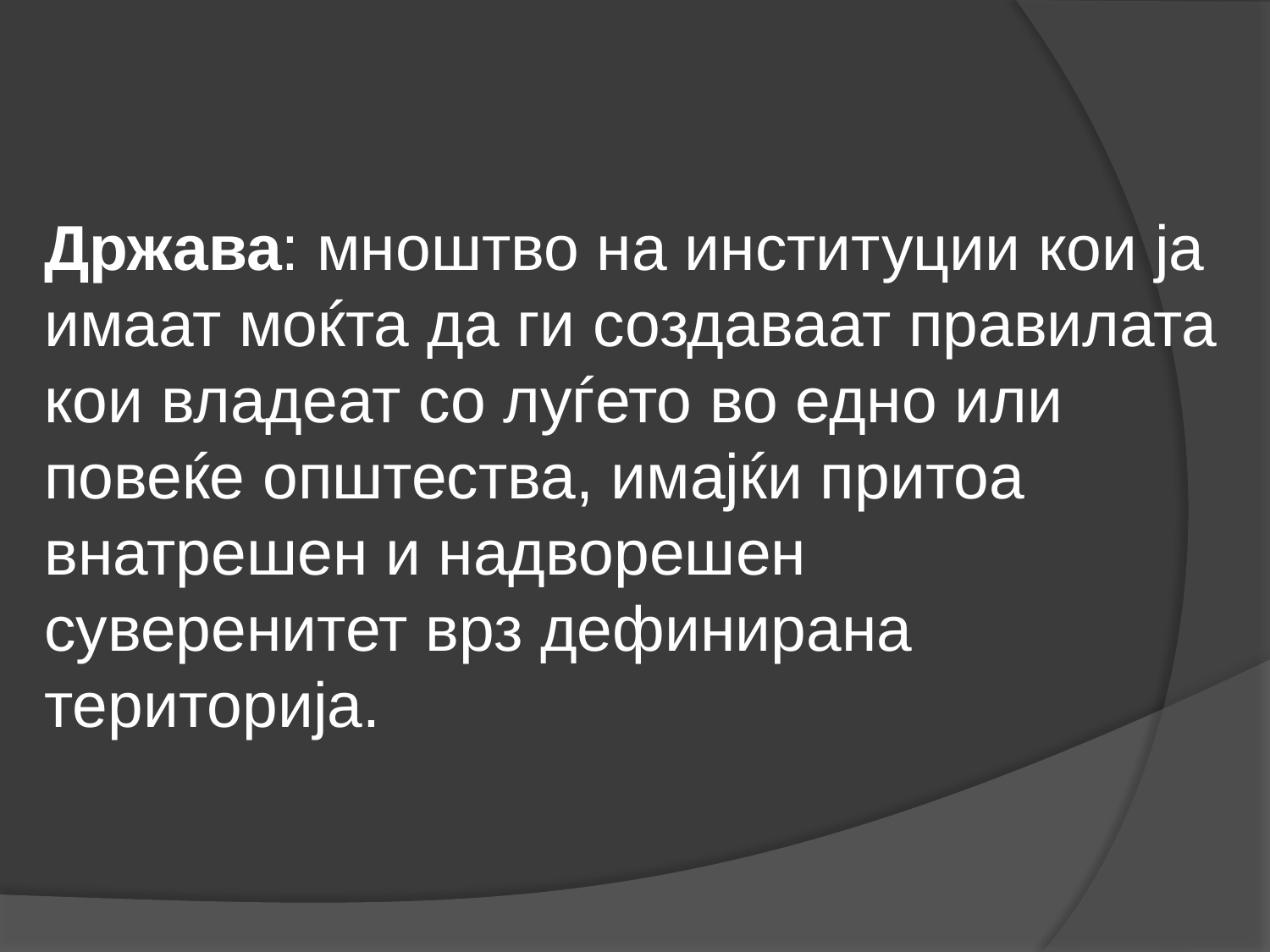

Држава: мноштво на институции кои ја имаат моќта да ги создаваат правилата кои владеат со луѓето во едно или повеќе општества, имајќи притоа внатрешен и надворешен суверенитет врз дефинирана територија.